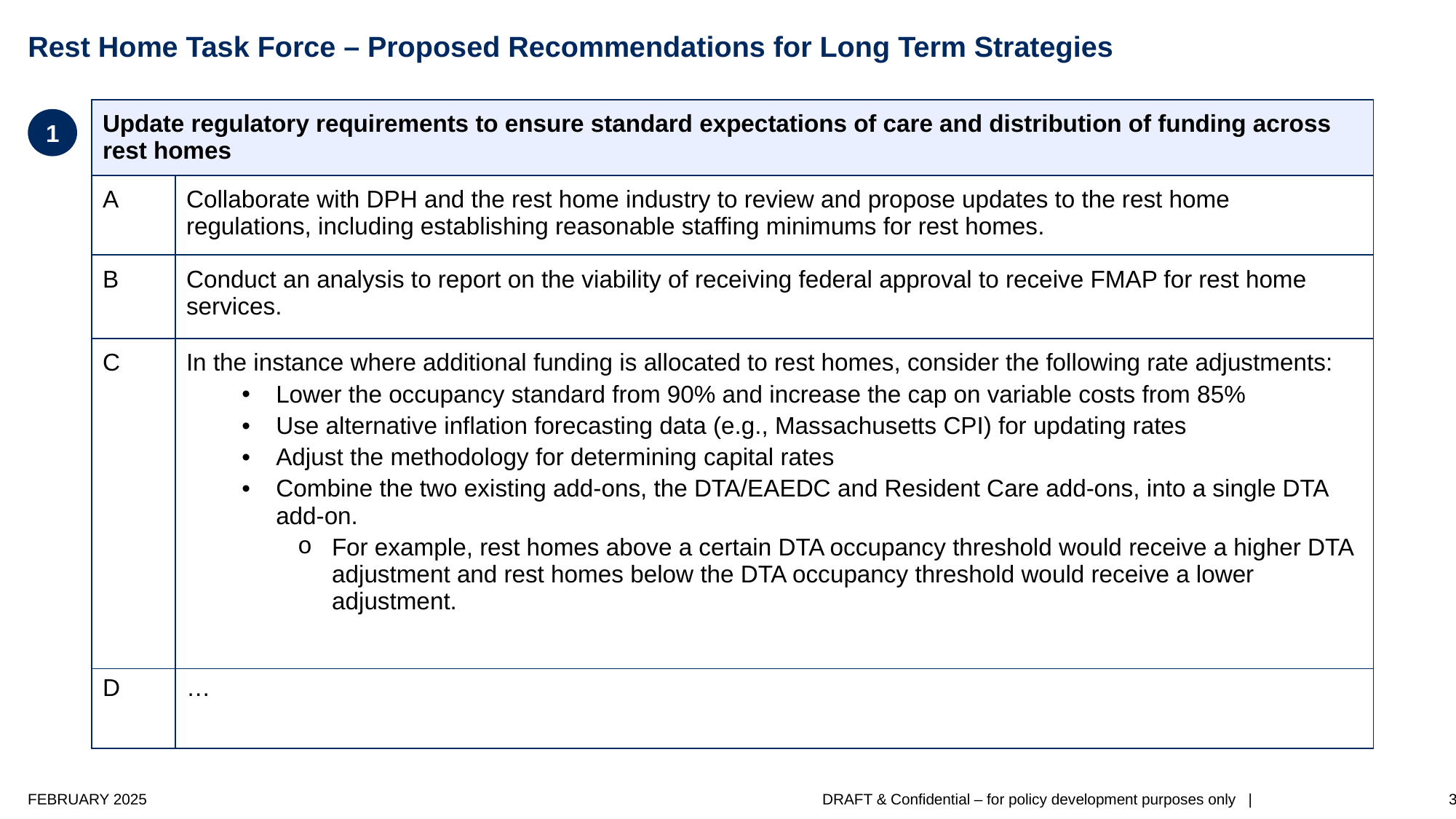

# Rest Home Task Force – Proposed Recommendations for Long Term Strategies
| Update regulatory requirements to ensure standard expectations of care and distribution of funding across rest homes |  |
| --- | --- |
| A | Collaborate with DPH and the rest home industry to review and propose updates to the rest home regulations, including establishing reasonable staffing minimums for rest homes. |
| B | Conduct an analysis to report on the viability of receiving federal approval to receive FMAP for rest home services. |
| C | In the instance where additional funding is allocated to rest homes, consider the following rate adjustments: Lower the occupancy standard from 90% and increase the cap on variable costs from 85% Use alternative inflation forecasting data (e.g., Massachusetts CPI) for updating rates Adjust the methodology for determining capital rates Combine the two existing add-ons, the DTA/EAEDC and Resident Care add-ons, into a single DTA add-on. For example, rest homes above a certain DTA occupancy threshold would receive a higher DTA adjustment and rest homes below the DTA occupancy threshold would receive a lower adjustment. |
| D | … |
1